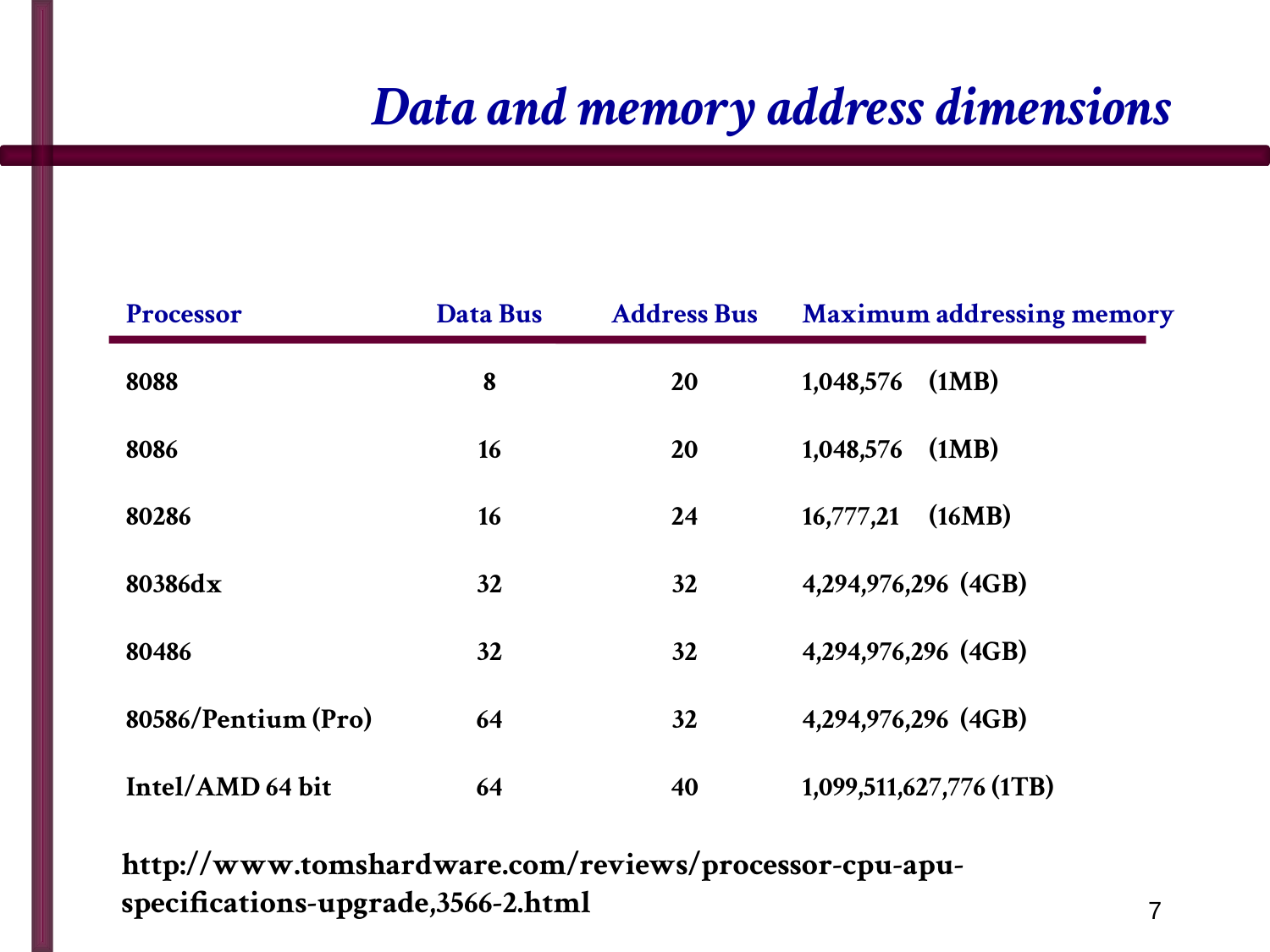

# Data and memory address dimensions
Processor

8088

8086

80286

80386dx

80486

80586/Pentium (Pro)

Intel/AMD 64 bit
Data Bus

8

16

16

32

32

64

64
Address Bus

20

20

24

32

32

32

40
Maximum addressing memory

1,048,576 	(1MB)

1,048,576 	(1MB)

16,777,21	(16MB)

4,294,976,296  (4GB)

4,294,976,296  (4GB)

4,294,976,296  (4GB)

1,099,511,627,776 (1TB)

http://www.tomshardware.com/reviews/processor-cpu-apu-specifications-upgrade,3566-2.html
7